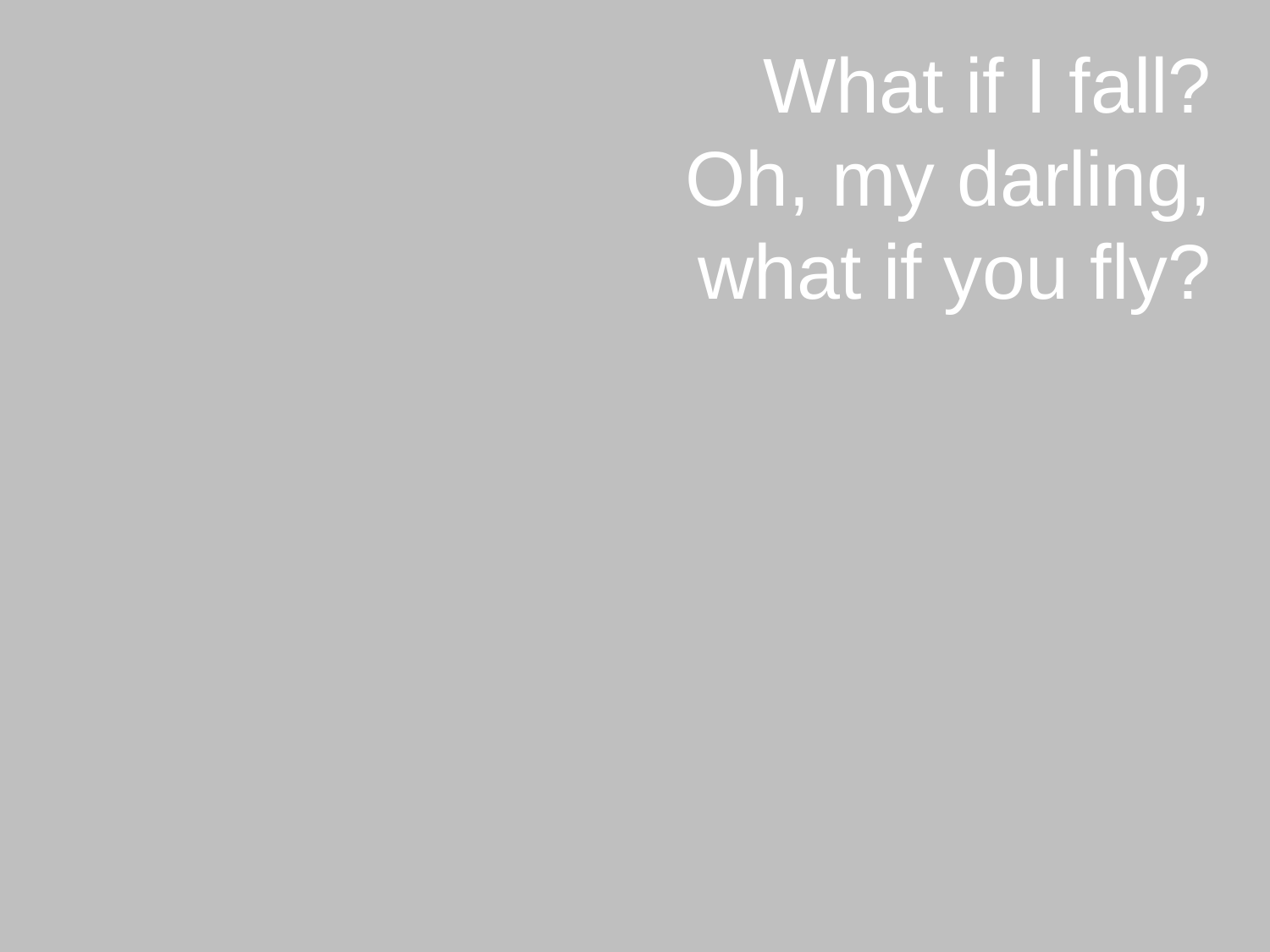

# What if I fall? Oh, my darling, what if you fly?